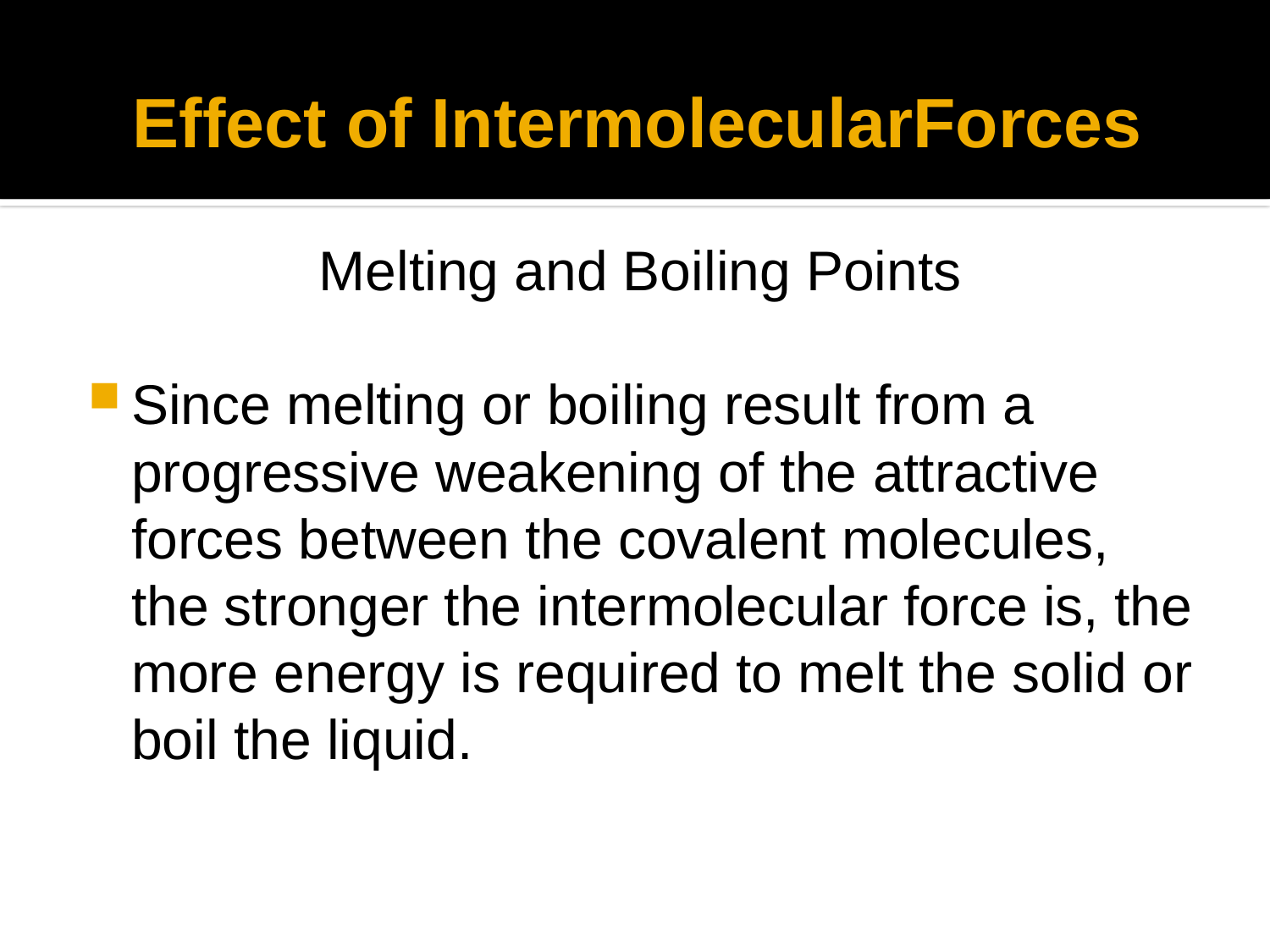

# Effect of IntermolecularForces
Melting and Boiling Points

Since melting or boiling result from a progressive weakening of the attractive forces between the covalent molecules, the stronger the intermolecular force is, the more energy is required to melt the solid or boil the liquid.